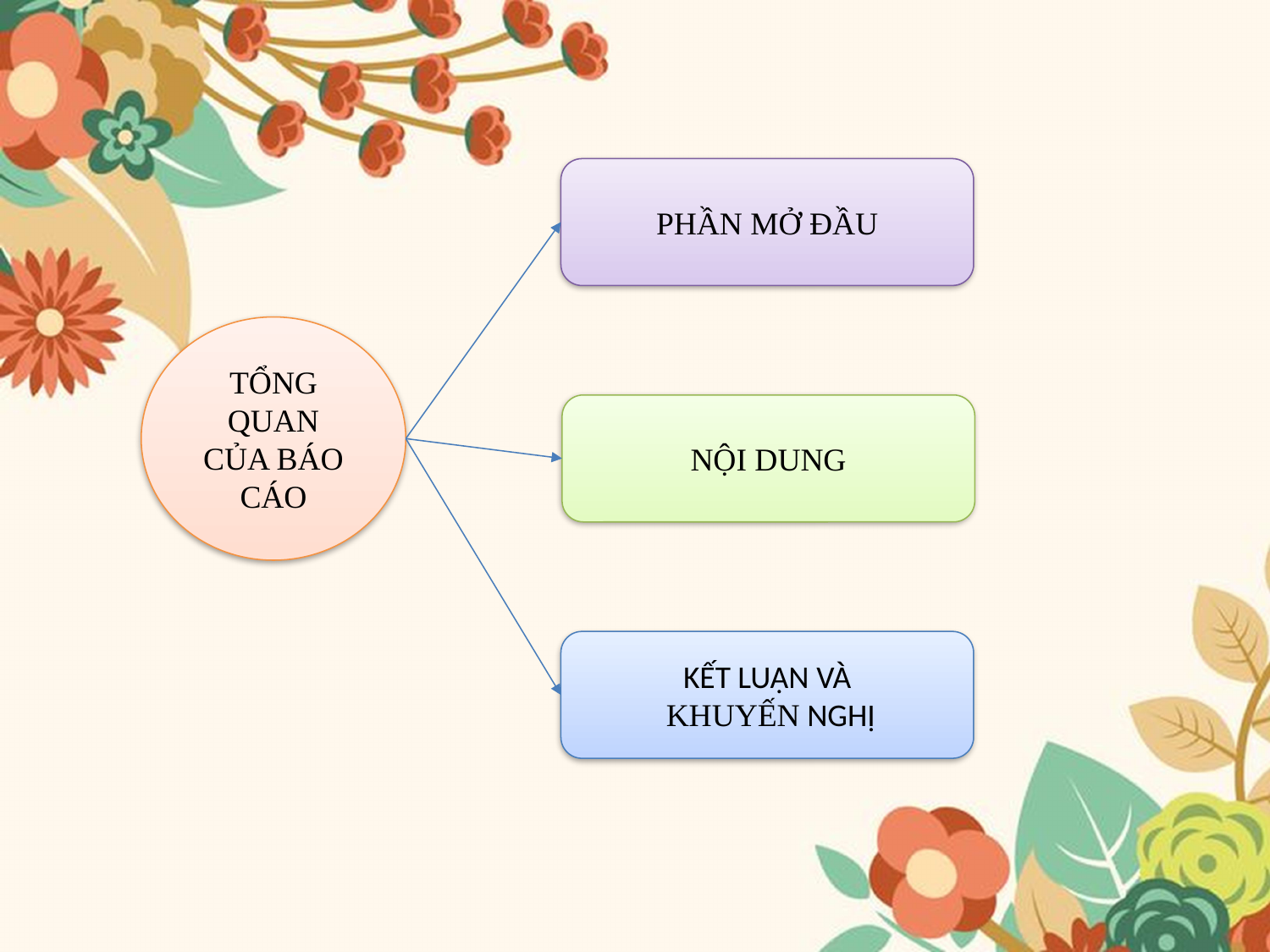

PHẦN MỞ ĐẦU
TỔNG QUAN CỦA BÁO CÁO
NỘI DUNG
KẾT LUẬN VÀ
 KHUYẾN NGHỊ